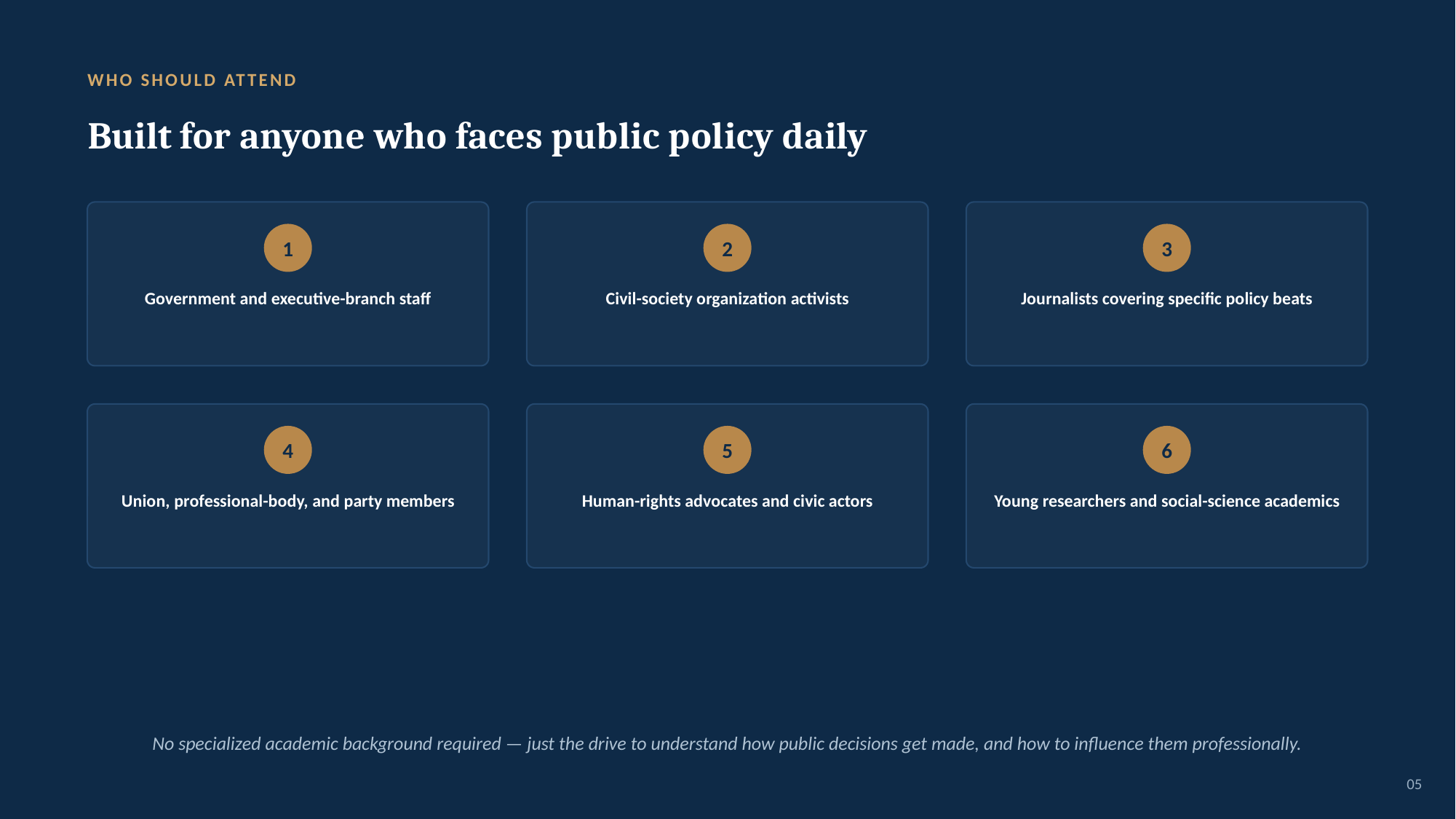

WHO SHOULD ATTEND
Built for anyone who faces public policy daily

1

2

3
Government and executive-branch staff
Civil-society organization activists
Journalists covering specific policy beats

4

5

6
Union, professional-body, and party members
Human-rights advocates and civic actors
Young researchers and social-science academics
No specialized academic background required — just the drive to understand how public decisions get made, and how to influence them professionally.
05